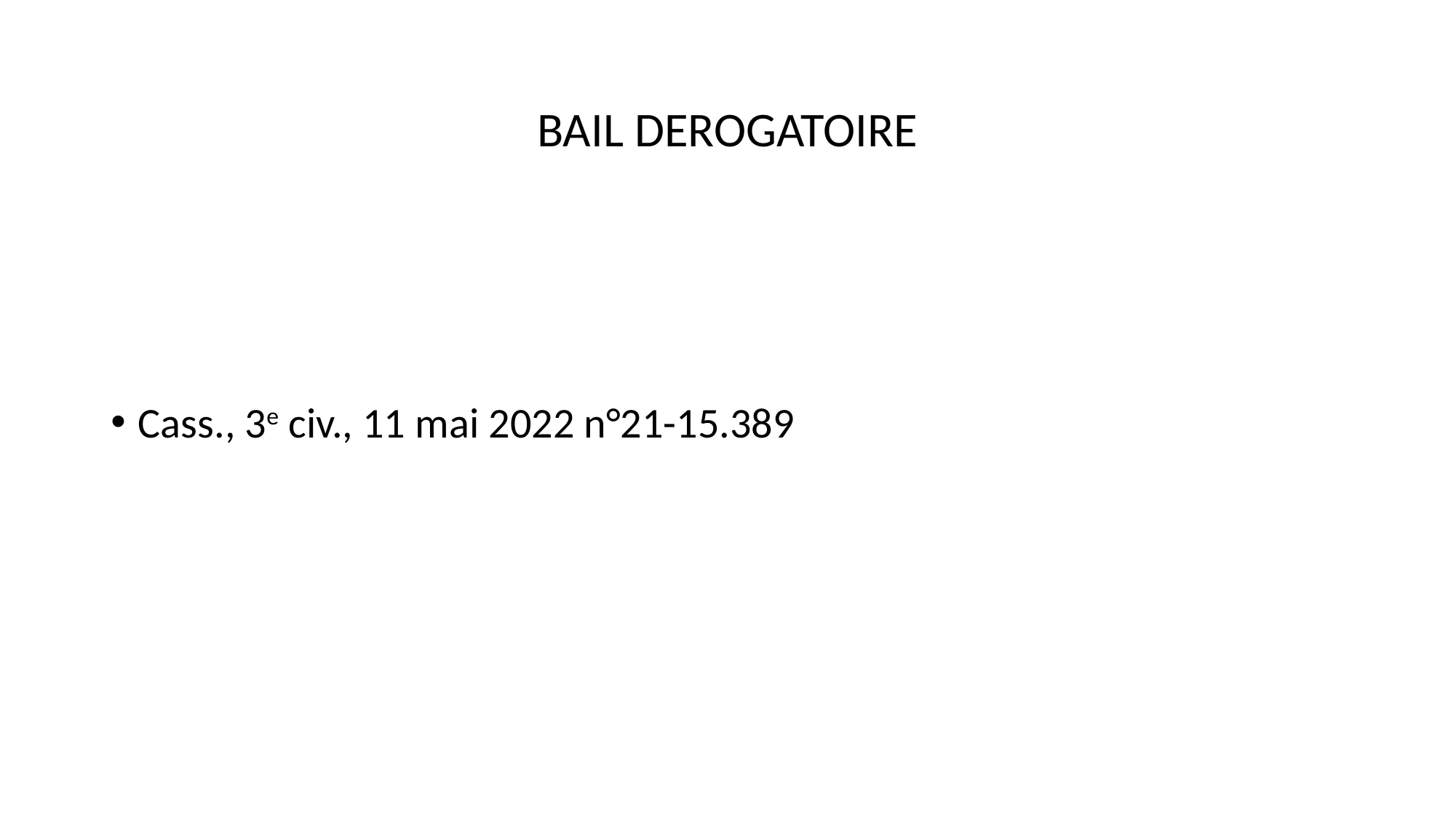

# BAIL DEROGATOIRE

Cass., 3e civ., 11 mai 2022 n°21-15.389